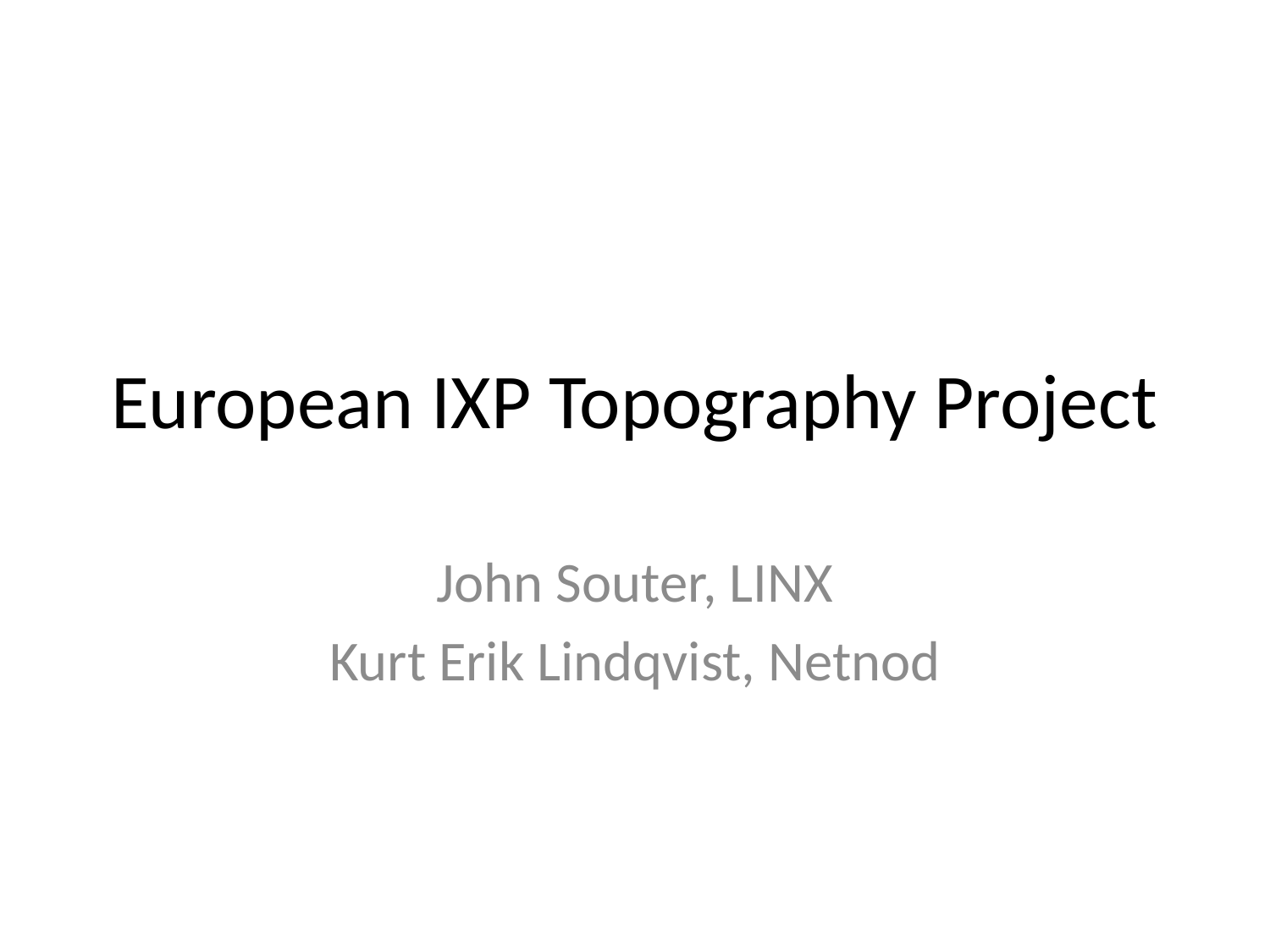

# European IXP Topography Project
John Souter, LINX
Kurt Erik Lindqvist, Netnod